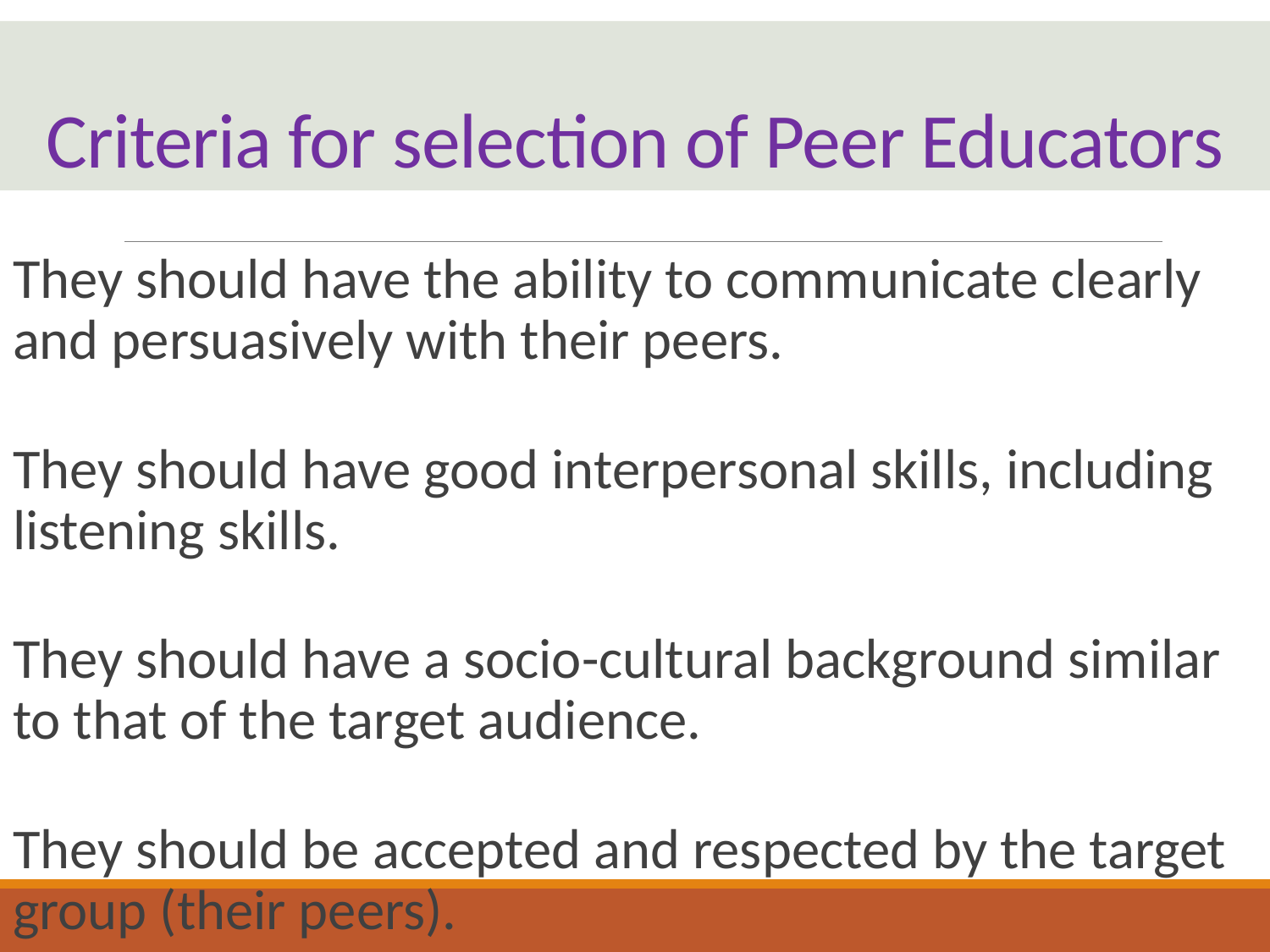

# Criteria for selection of Peer Educators
They should have the ability to communicate clearly and persuasively with their peers.

They should have good interpersonal skills, including listening skills.

They should have a socio-cultural background similar to that of the target audience.

They should be accepted and respected by the target group (their peers).